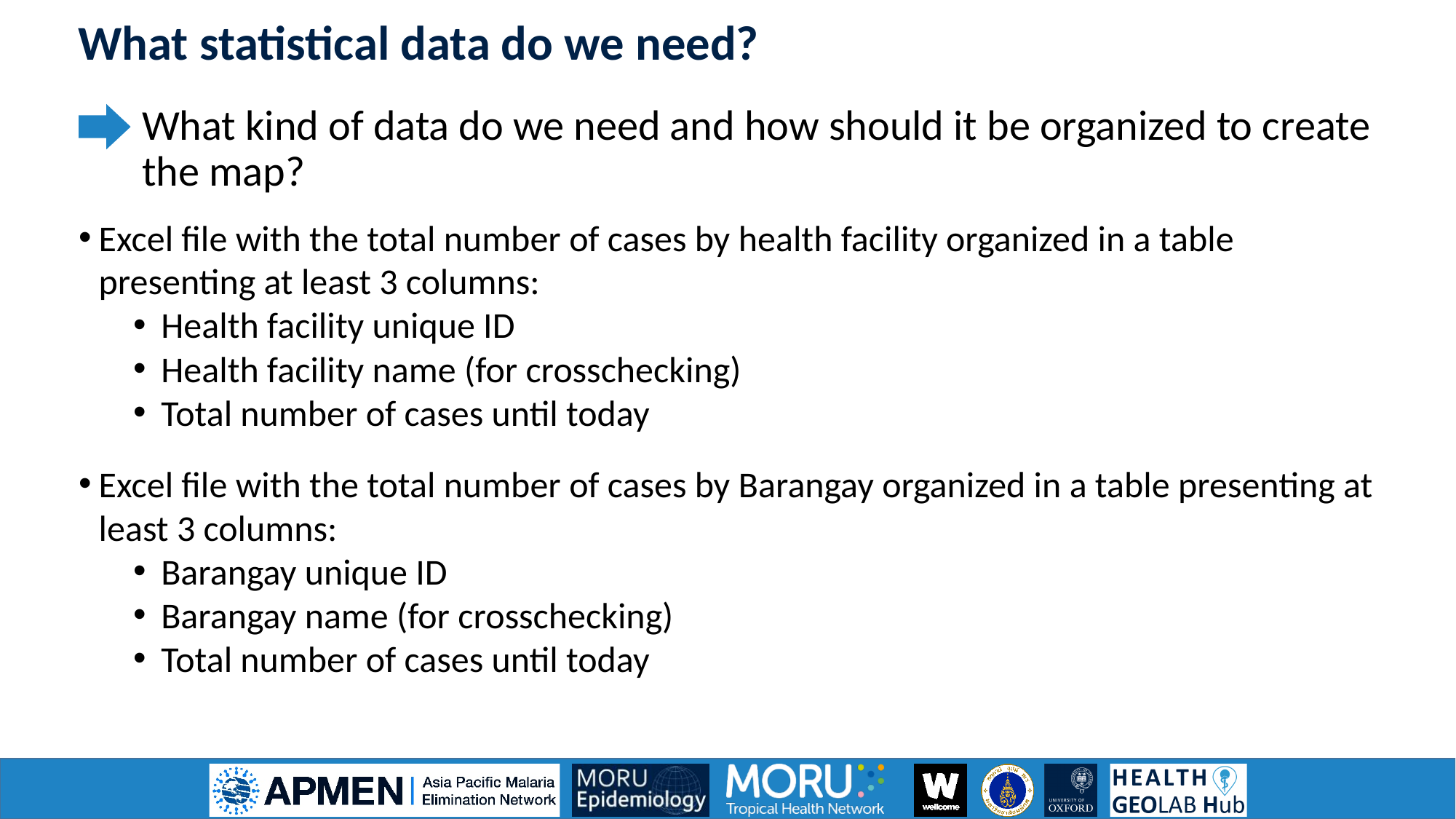

What statistical data do we need?
What kind of data do we need and how should it be organized to create the map?

Excel file with the total number of cases by health facility organized in a table presenting at least 3 columns:
Health facility unique ID
Health facility name (for crosschecking)
Total number of cases until today

Excel file with the total number of cases by Barangay organized in a table presenting at least 3 columns:
Barangay unique ID
Barangay name (for crosschecking)
Total number of cases until today